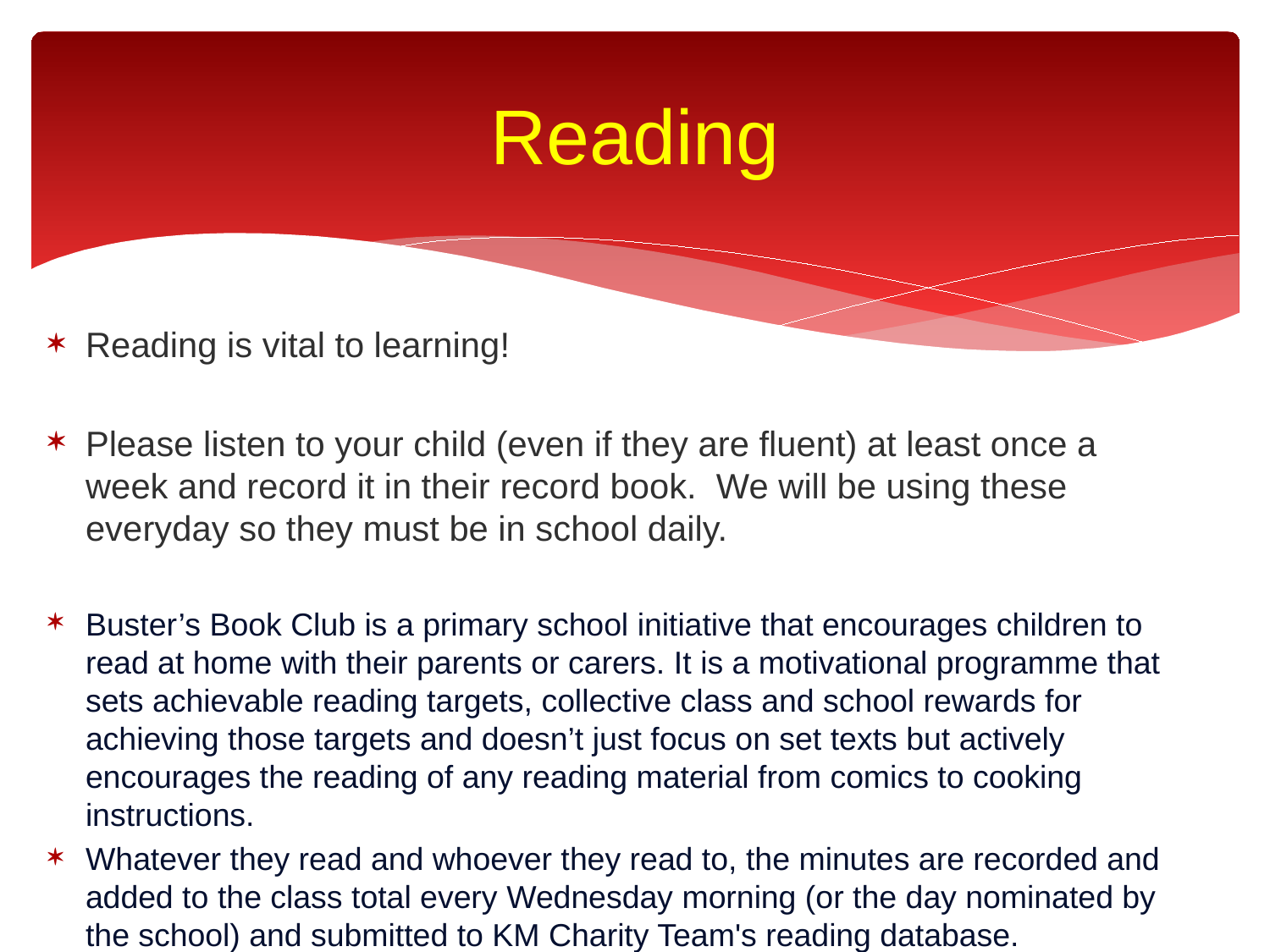

# Reading
Reading is vital to learning!

Please listen to your child (even if they are fluent) at least once a week and record it in their record book.  We will be using these everyday so they must be in school daily.

Buster’s Book Club is a primary school initiative that encourages children to read at home with their parents or carers. It is a motivational programme that sets achievable reading targets, collective class and school rewards for achieving those targets and doesn’t just focus on set texts but actively encourages the reading of any reading material from comics to cooking instructions.
Whatever they read and whoever they read to, the minutes are recorded and added to the class total every Wednesday morning (or the day nominated by the school) and submitted to KM Charity Team's reading database.